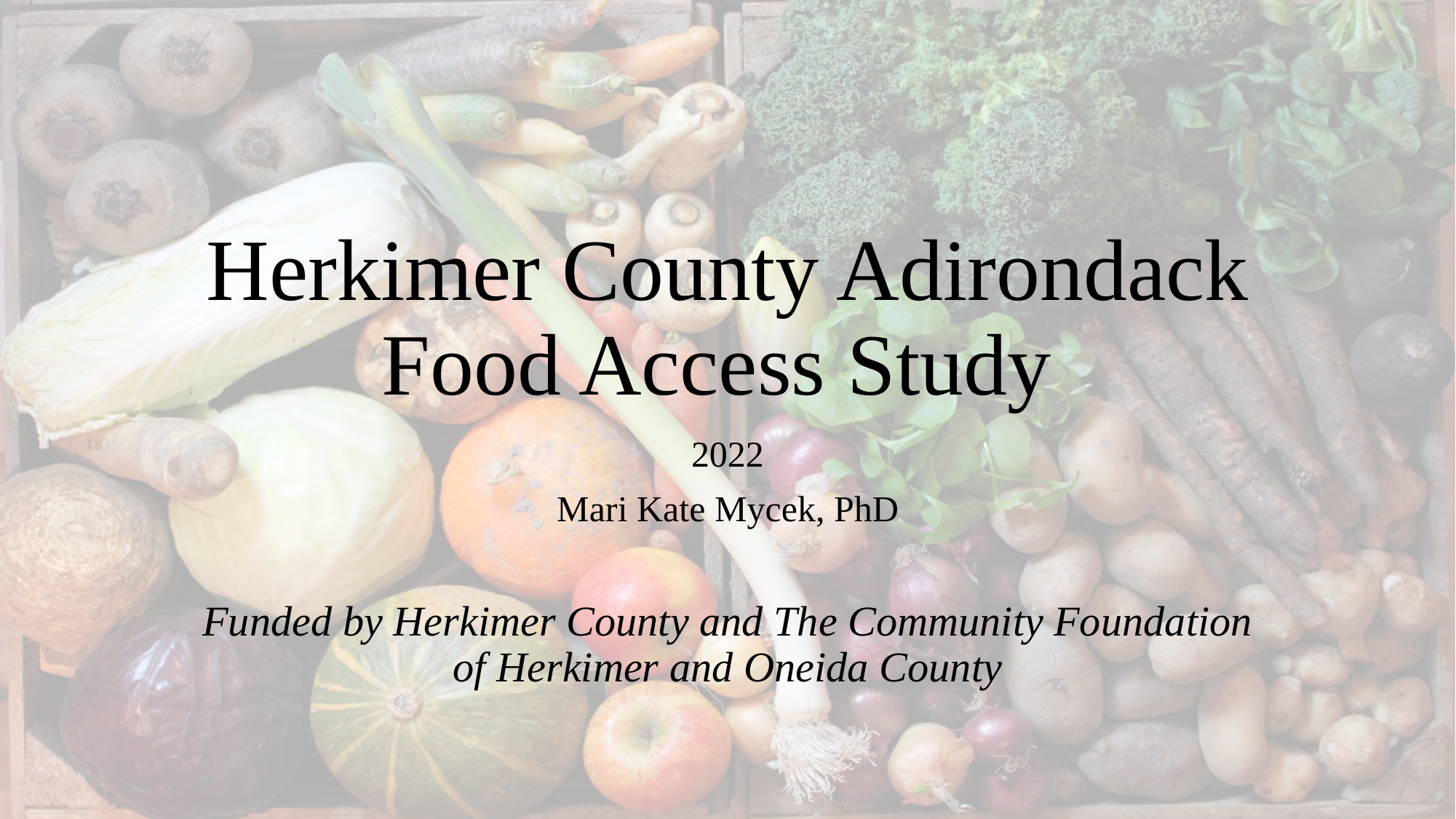

# Herkimer County Adirondack Food Access Study
2022
Mari Kate Mycek, PhD

Funded by Herkimer County and The Community Foundation of Herkimer and Oneida County